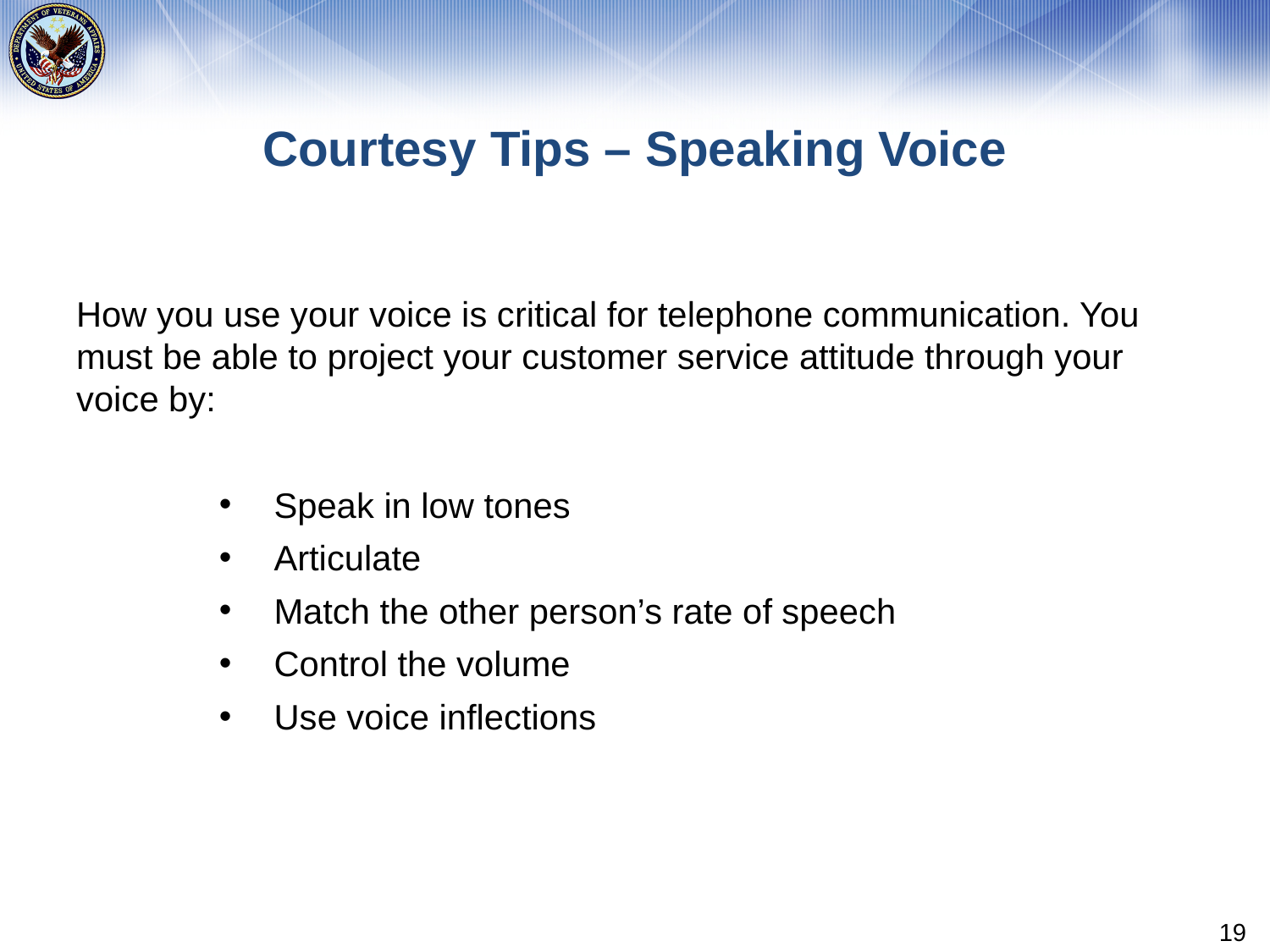

# Courtesy Tips – Speaking Voice
How you use your voice is critical for telephone communication. You must be able to project your customer service attitude through your voice by:

Speak in low tones
Articulate
Match the other person’s rate of speech
Control the volume
Use voice inflections

19